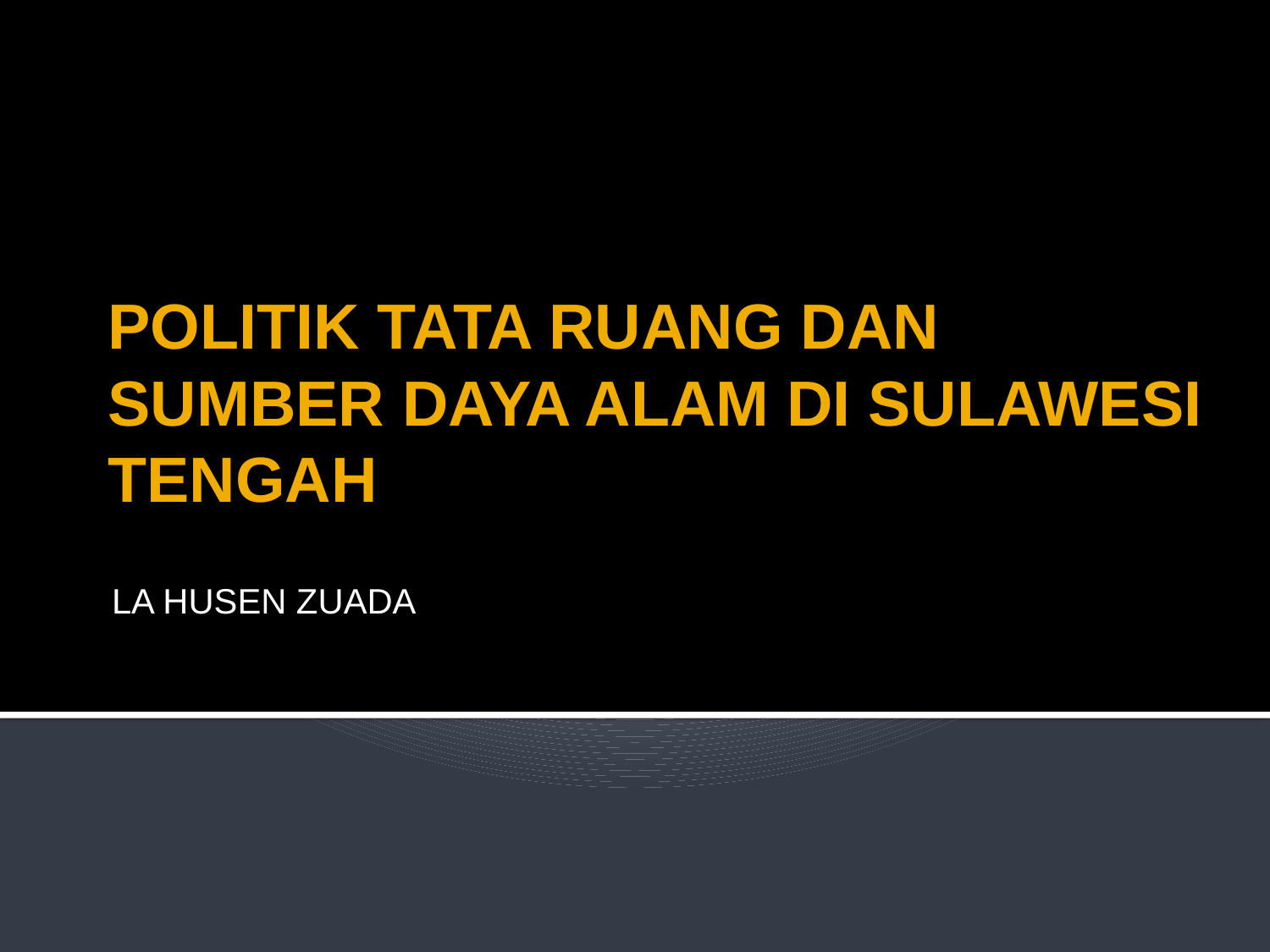

# POLITIK TATA RUANG DAN SUMBER DAYA ALAM DI SULAWESI TENGAH
LA HUSEN ZUADA